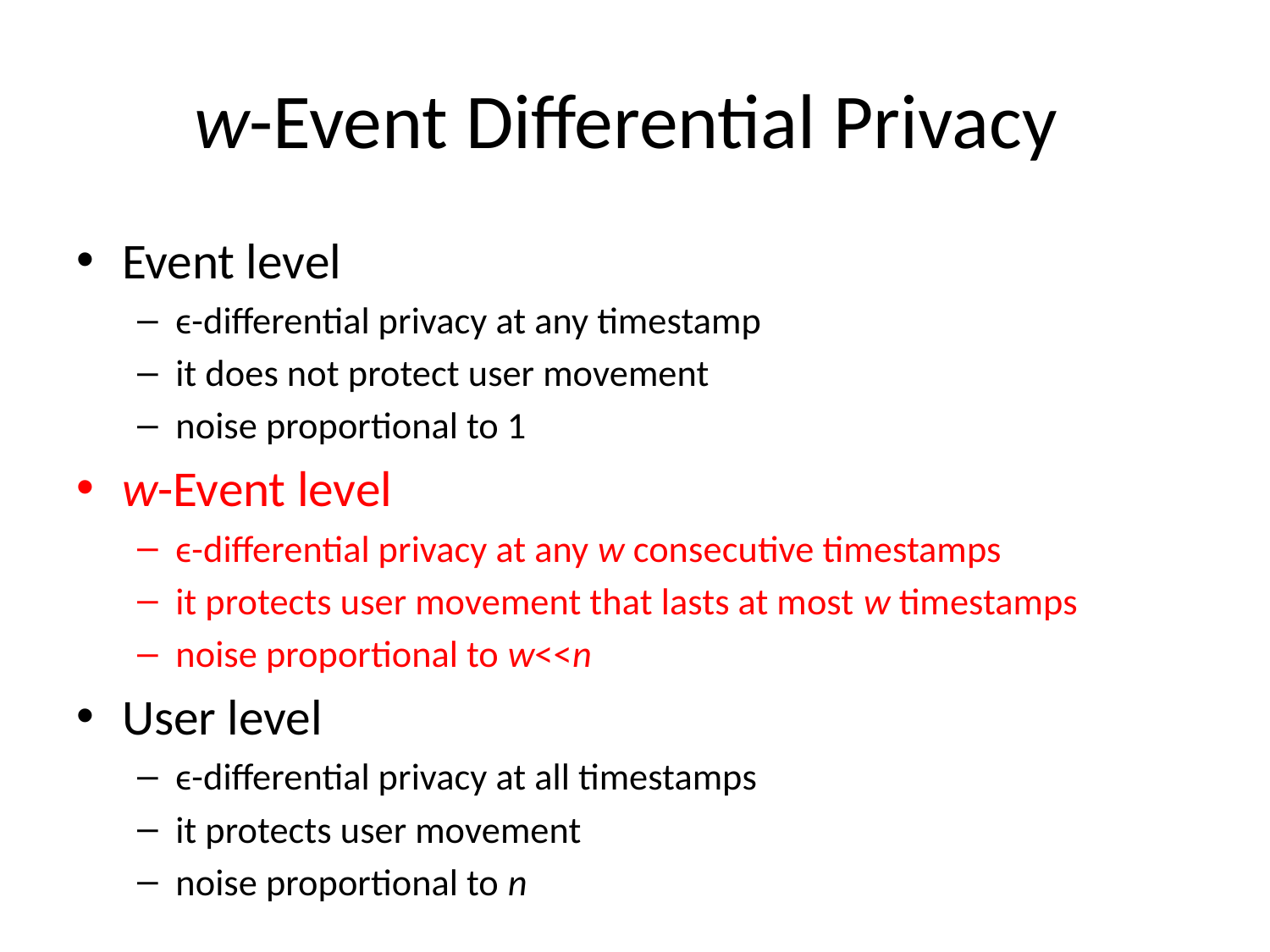

# w-Event Differential Privacy
Event level
ϵ-differential privacy at any timestamp
it does not protect user movement
noise proportional to 1
w-Event level
ϵ-differential privacy at any w consecutive timestamps
it protects user movement that lasts at most w timestamps
noise proportional to w<<n
User level
ϵ-differential privacy at all timestamps
it protects user movement
noise proportional to n